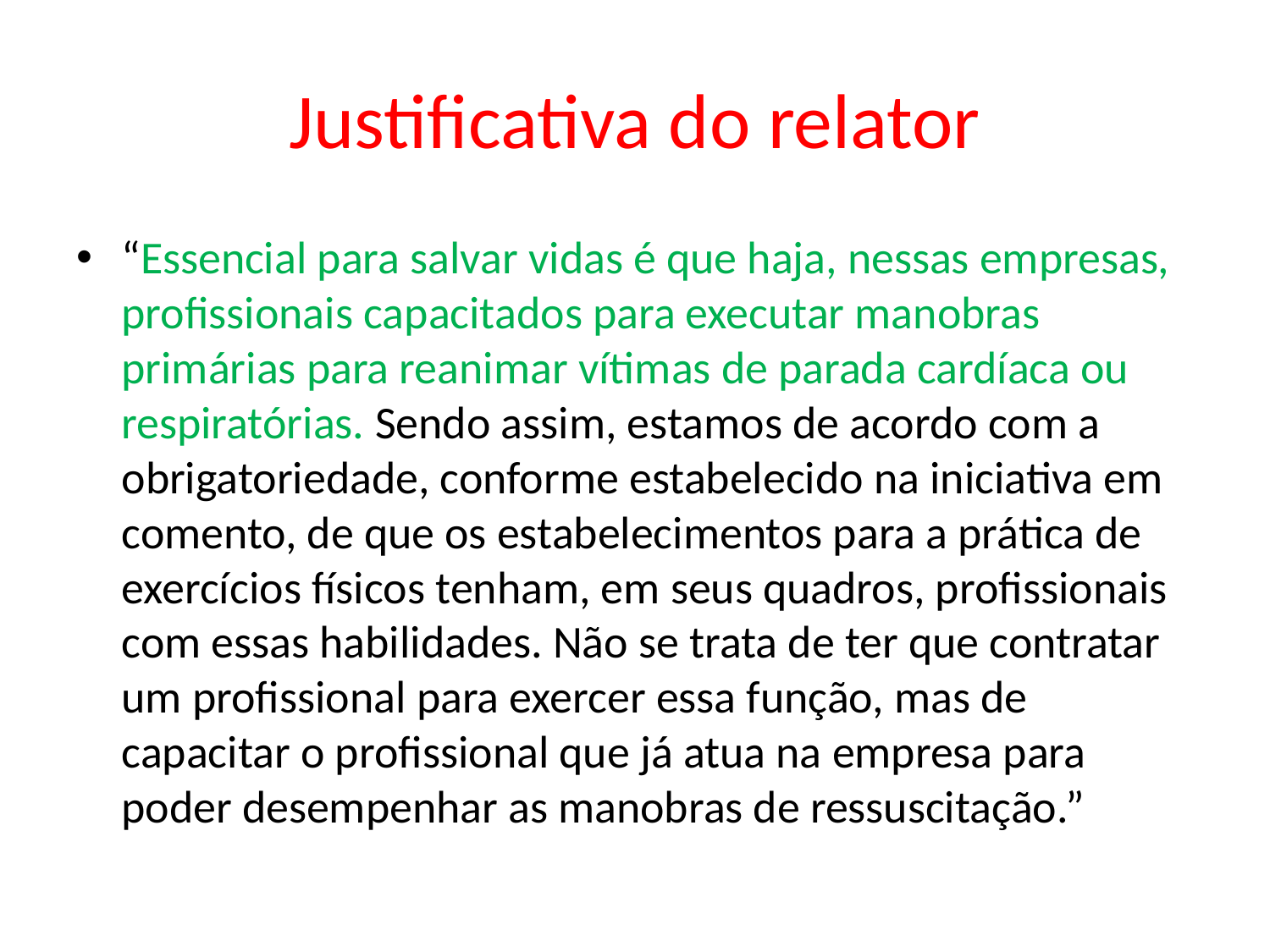

# Justificativa do relator
“Essencial para salvar vidas é que haja, nessas empresas, profissionais capacitados para executar manobras primárias para reanimar vítimas de parada cardíaca ou respiratórias. Sendo assim, estamos de acordo com a obrigatoriedade, conforme estabelecido na iniciativa em comento, de que os estabelecimentos para a prática de exercícios físicos tenham, em seus quadros, profissionais com essas habilidades. Não se trata de ter que contratar um profissional para exercer essa função, mas de capacitar o profissional que já atua na empresa para poder desempenhar as manobras de ressuscitação.”